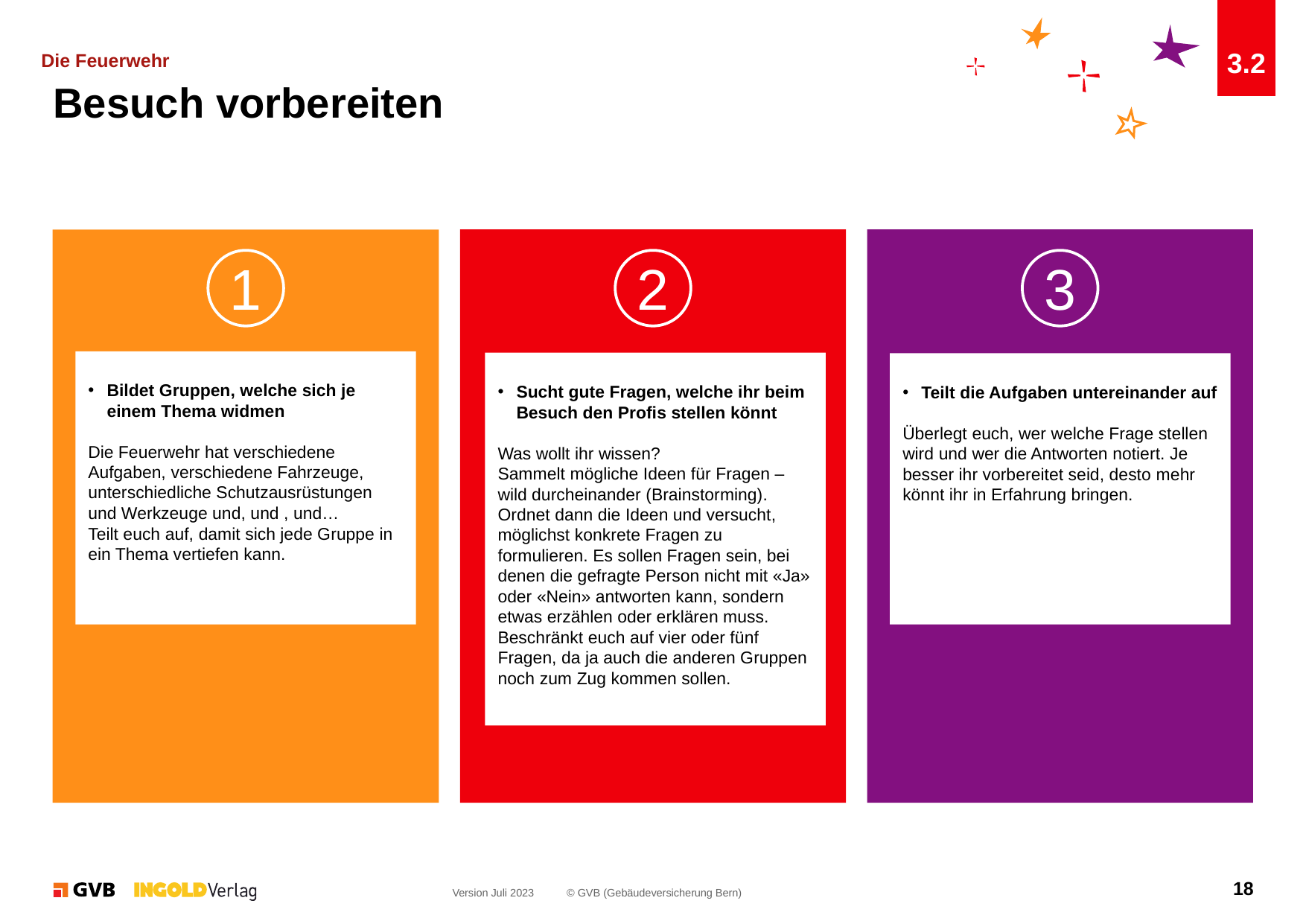

3.2
Die Feuerwehr
# Besuch vorbereiten

1
2
3

Bildet Gruppen, welche sich je einem Thema widmen

Die Feuerwehr hat verschiedene Aufgaben, verschiedene Fahrzeuge, unterschiedliche Schutzausrüstungen und Werkzeuge und, und , und…
Teilt euch auf, damit sich jede Gruppe in ein Thema vertiefen kann.

Sucht gute Fragen, welche ihr beim Besuch den Profis stellen könnt

Was wollt ihr wissen?
Sammelt mögliche Ideen für Fragen – wild durcheinander (Brainstorming).
Ordnet dann die Ideen und versucht, möglichst konkrete Fragen zu formulieren. Es sollen Fragen sein, bei denen die gefragte Person nicht mit «Ja» oder «Nein» antworten kann, sondern etwas erzählen oder erklären muss. Beschränkt euch auf vier oder fünf Fragen, da ja auch die anderen Gruppen noch zum Zug kommen sollen.

Teilt die Aufgaben untereinander auf

Überlegt euch, wer welche Frage stellen wird und wer die Antworten notiert. Je besser ihr vorbereitet seid, desto mehr könnt ihr in Erfahrung bringen.

18
Version Juli 2023